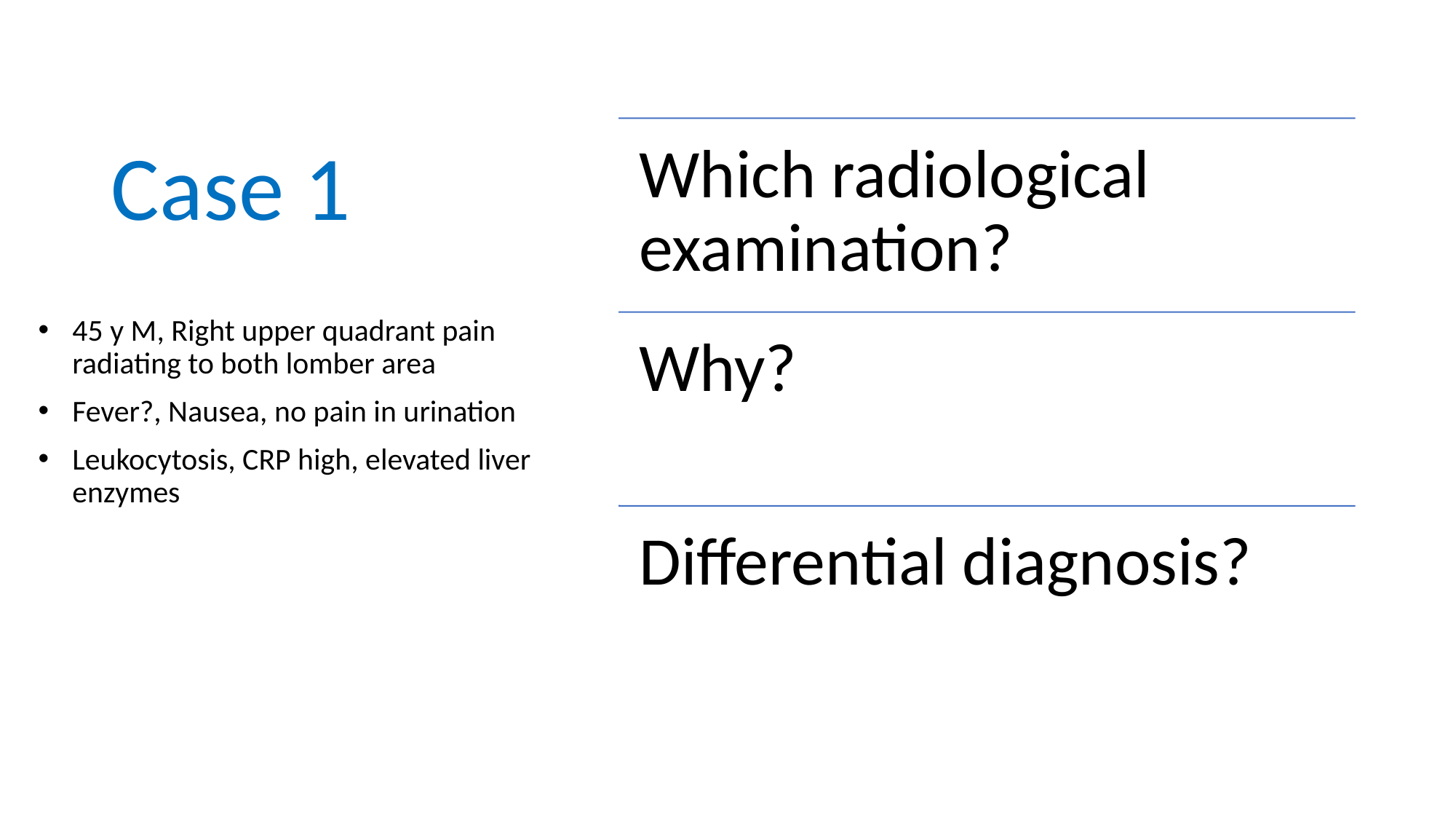

# Case 1
Which radiological examination?
Why?
Differential diagnosis?
45 y M, Right upper quadrant pain radiating to both lomber area
Fever?, Nausea, no pain in urination
Leukocytosis, CRP high, elevated liver enzymes